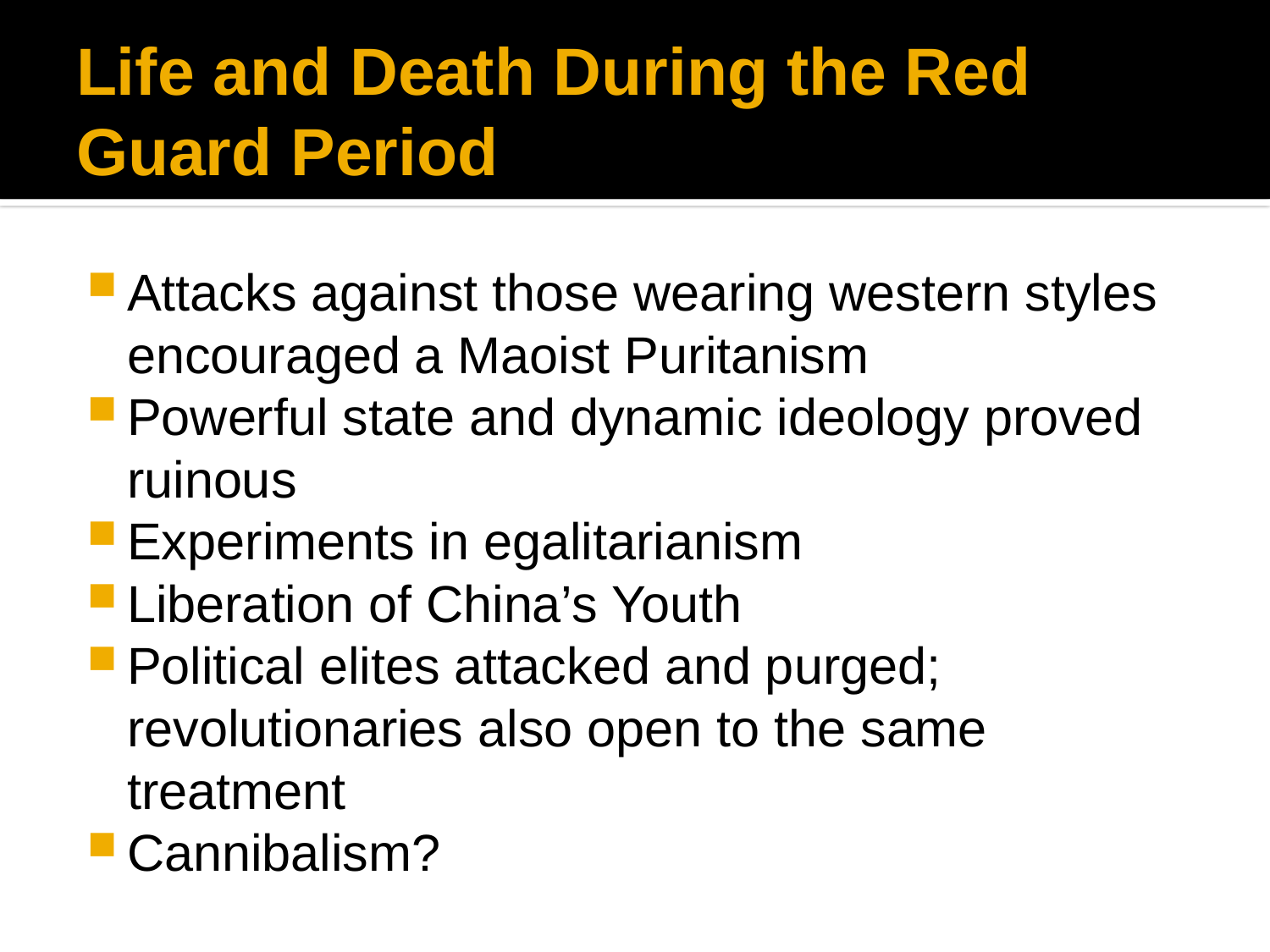

# Life and Death During the Red Guard Period
Attacks against those wearing western styles encouraged a Maoist Puritanism
Powerful state and dynamic ideology proved ruinous
Experiments in egalitarianism
Liberation of China’s Youth
Political elites attacked and purged; revolutionaries also open to the same treatment
Cannibalism?